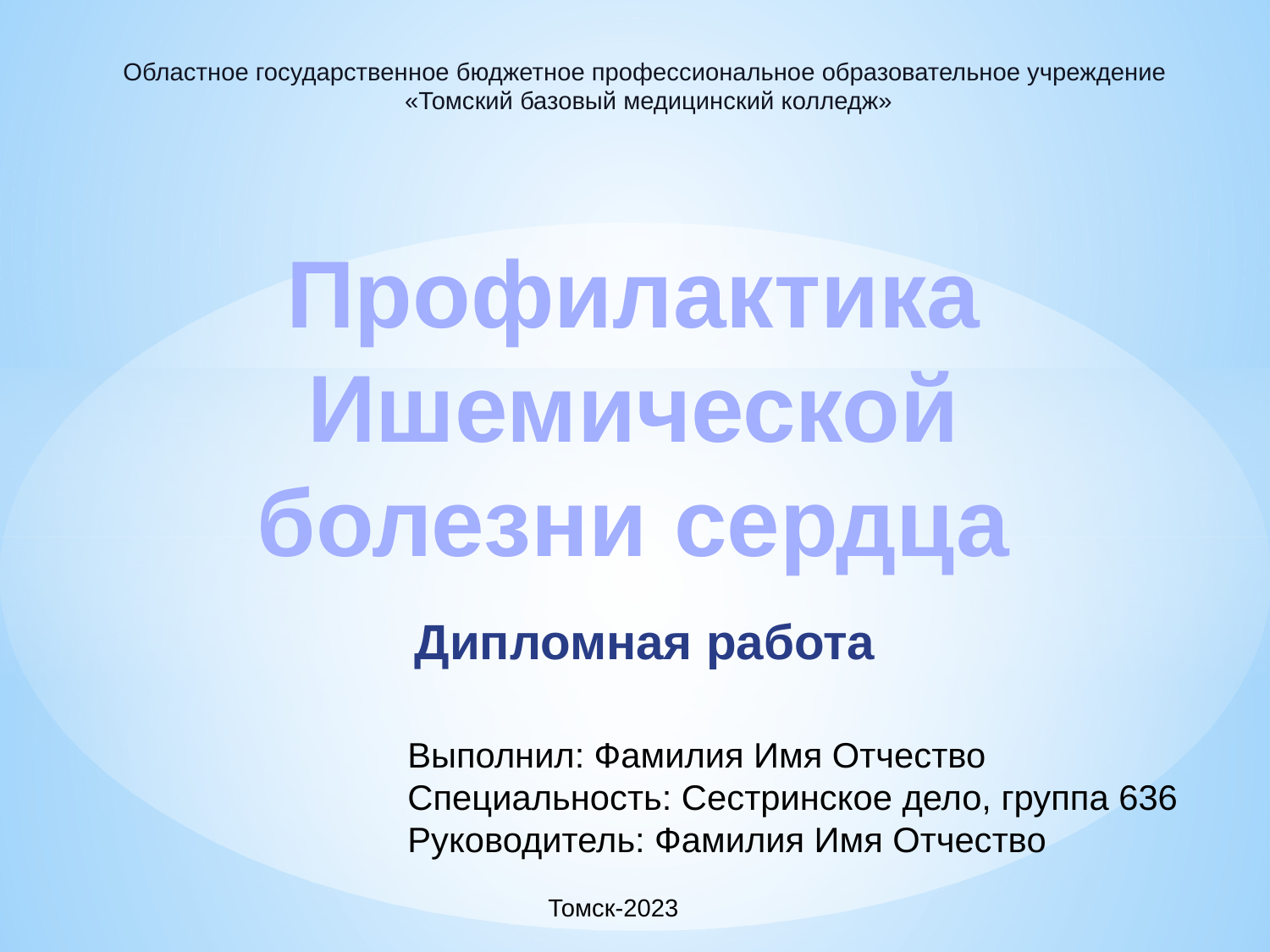

Областное государственное бюджетное профессиональное образовательное учреждение
 «Томский базовый медицинский колледж»
# Профилактика Ишемической болезни сердца
Дипломная работа
Выполнил: Фамилия Имя Отчество
Специальность: Cестринское дело, группа 636
Руководитель: Фамилия Имя Отчество
Томск-2023